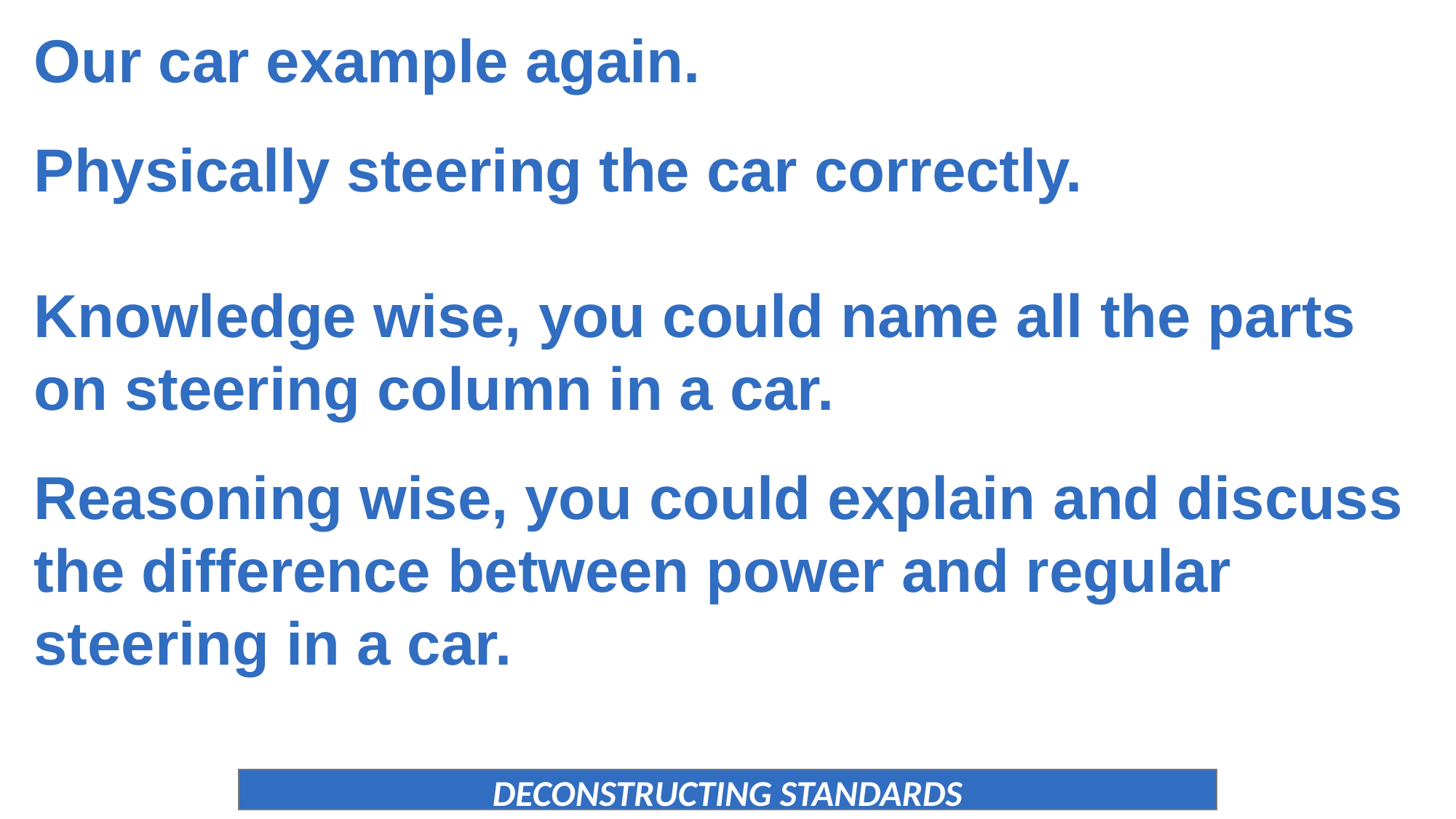

Our car example again.

Physically steering the car correctly.

Knowledge wise, you could name all the parts on steering column in a car.

Reasoning wise, you could explain and discuss the difference between power and regular steering in a car.

DECONSTRUCTING STANDARDS